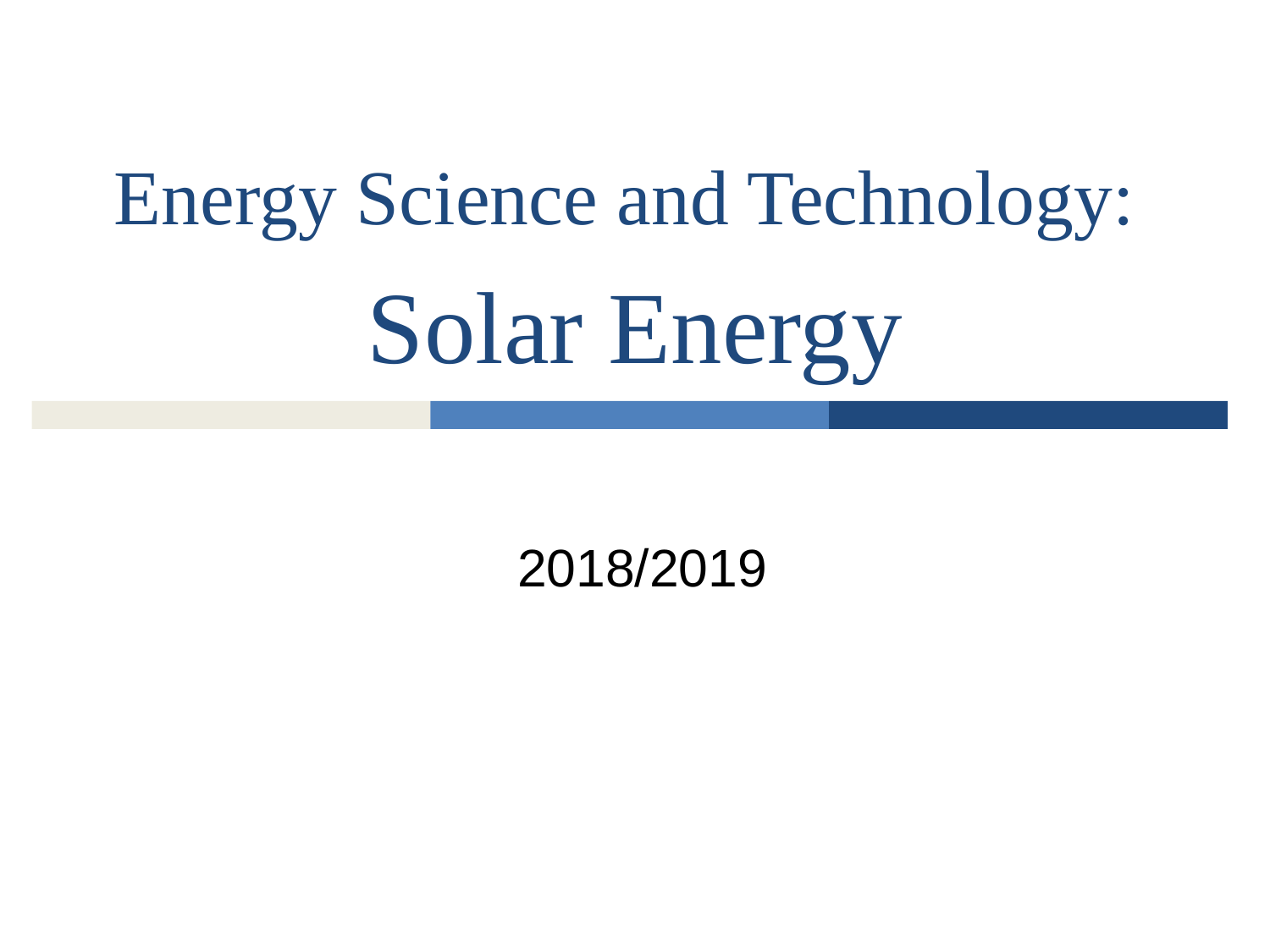

# Energy Science and Technology: Solar Energy

 2018/2019